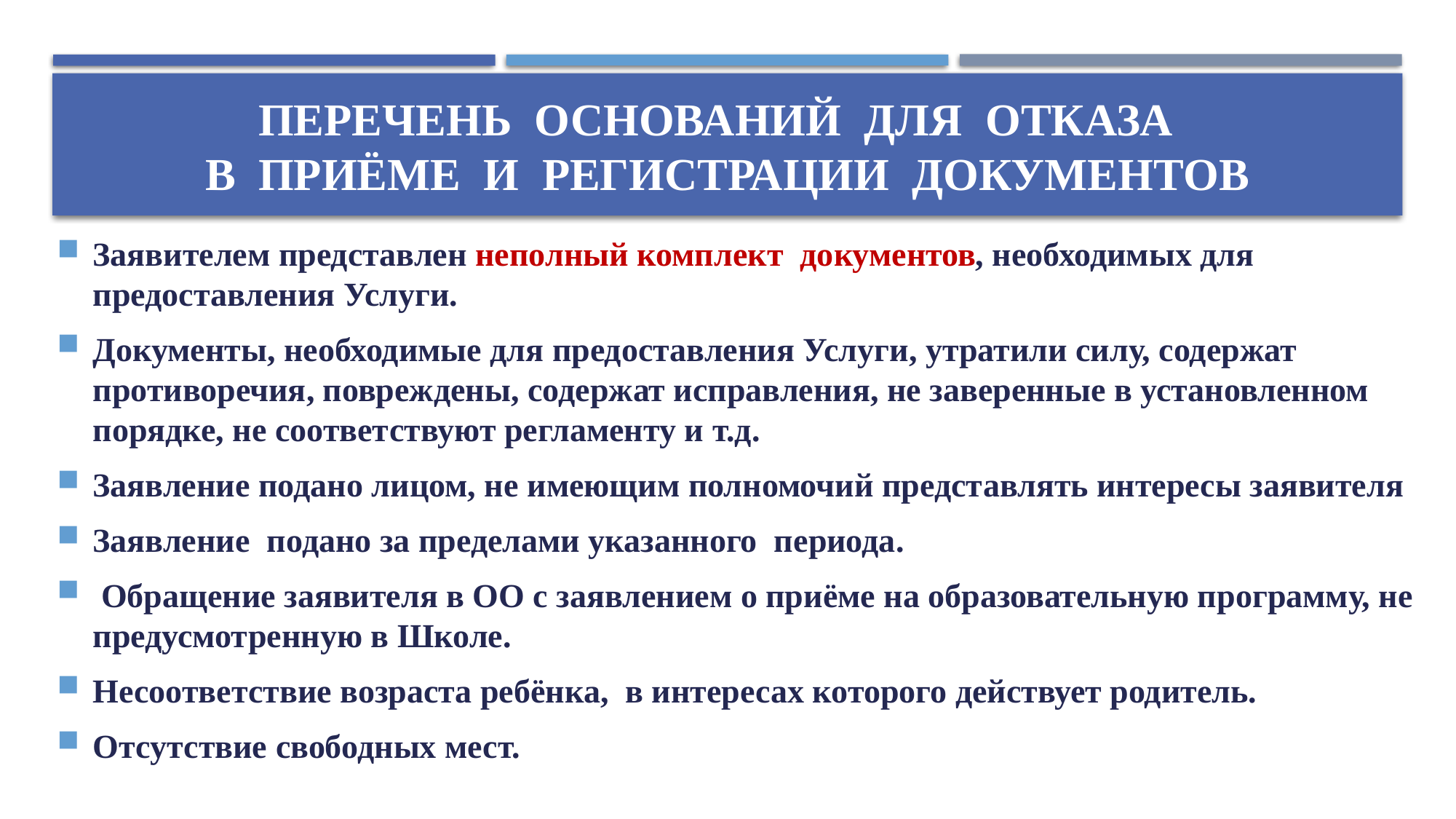

# Перечень  оснований  для  ОтказА в  приёме  и  регистрации  документов
Заявителем представлен неполный комплект  документов, необходимых для предоставления Услуги.
Документы, необходимые для предоставления Услуги, утратили силу, содержат противоречия, повреждены, содержат исправления, не заверенные в установленном порядке, не соответствуют регламенту и т.д.
Заявление подано лицом, не имеющим полномочий представлять интересы заявителя
Заявление  подано за пределами указанного  периода.
 Обращение заявителя в ОО с заявлением о приёме на образовательную программу, не предусмотренную в Школе.
Несоответствие возраста ребёнка,  в интересах которого действует родитель.
Отсутствие свободных мест.